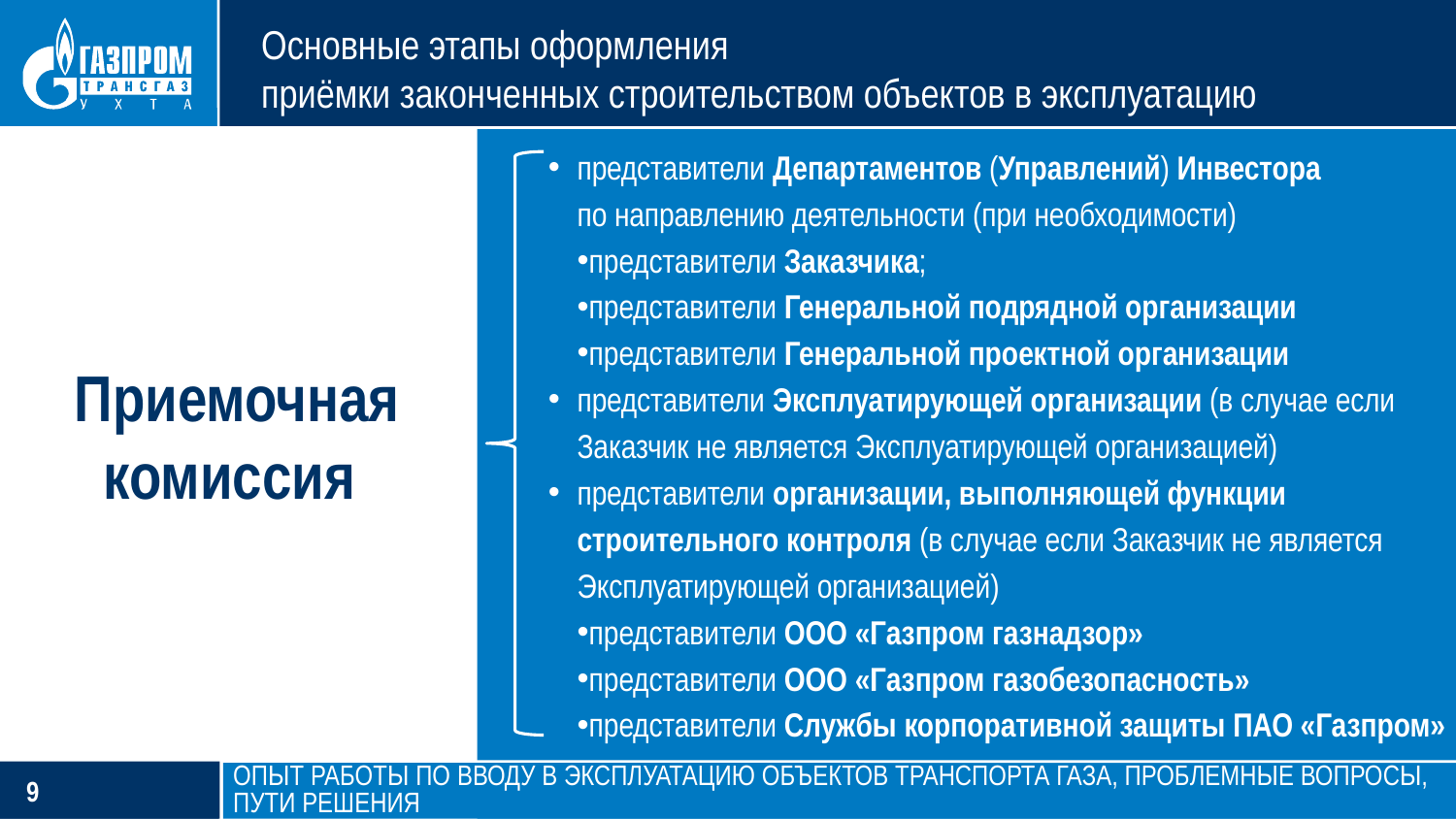

Основные этапы оформления
приёмки законченных строительством объектов в эксплуатацию
представители Департаментов (Управлений) Инвестора
по направлению деятельности (при необходимости)
представители Заказчика;
представители Генеральной подрядной организации
представители Генеральной проектной организации
представители Эксплуатирующей организации (в случае если Заказчик не является Эксплуатирующей организацией)
представители организации, выполняющей функции строительного контроля (в случае если Заказчик не является Эксплуатирующей организацией)
представители ООО «Газпром газнадзор»
представители ООО «Газпром газобезопасность»
представители Службы корпоративной защиты ПАО «Газпром»

Приемочная комиссия

Опыт работы по вводу в эксплуатацию объектов транспорта газа, проблемные вопросы, пути решения